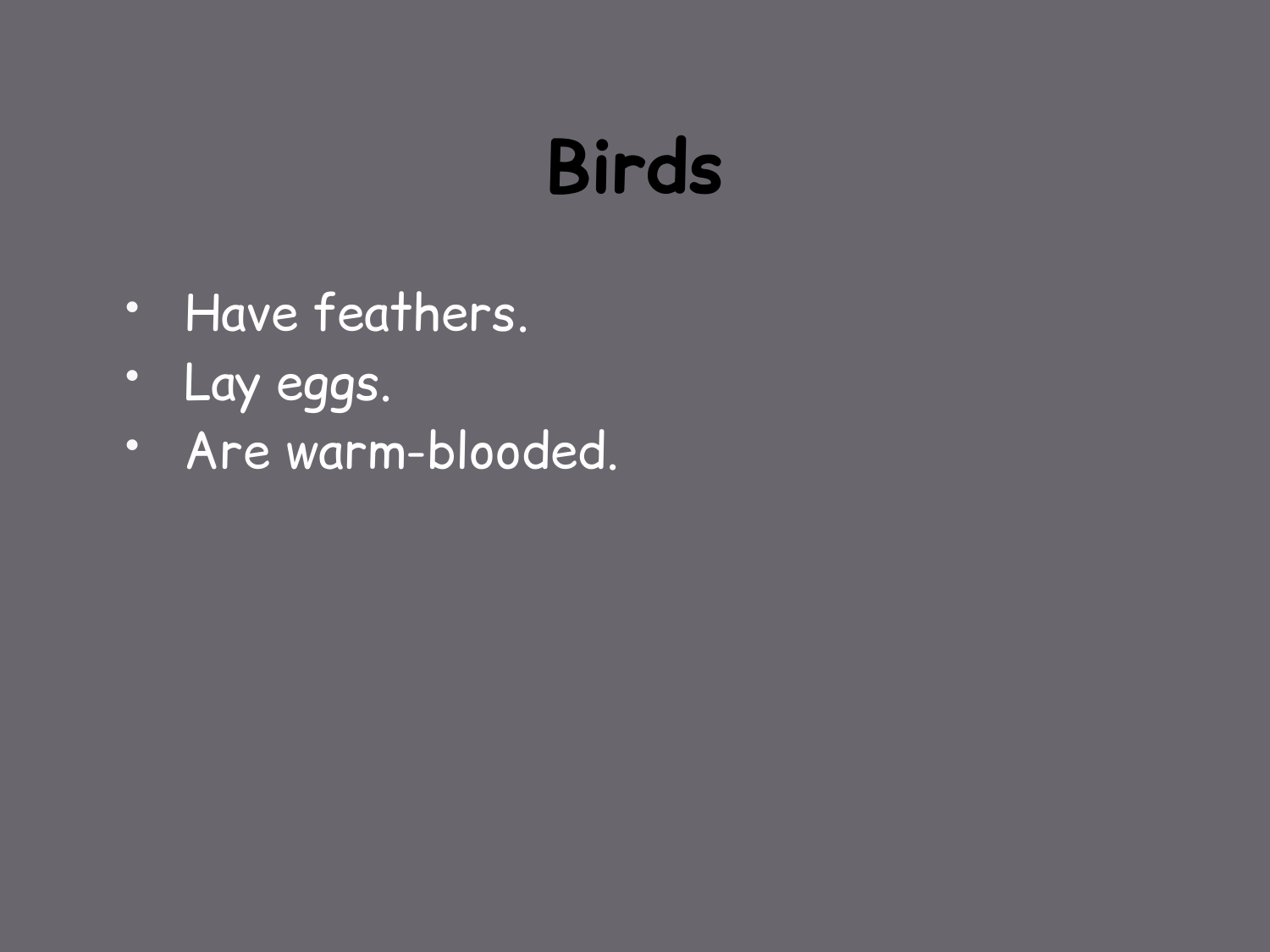

# Birds
Have feathers.
Lay eggs.
Are warm-blooded.